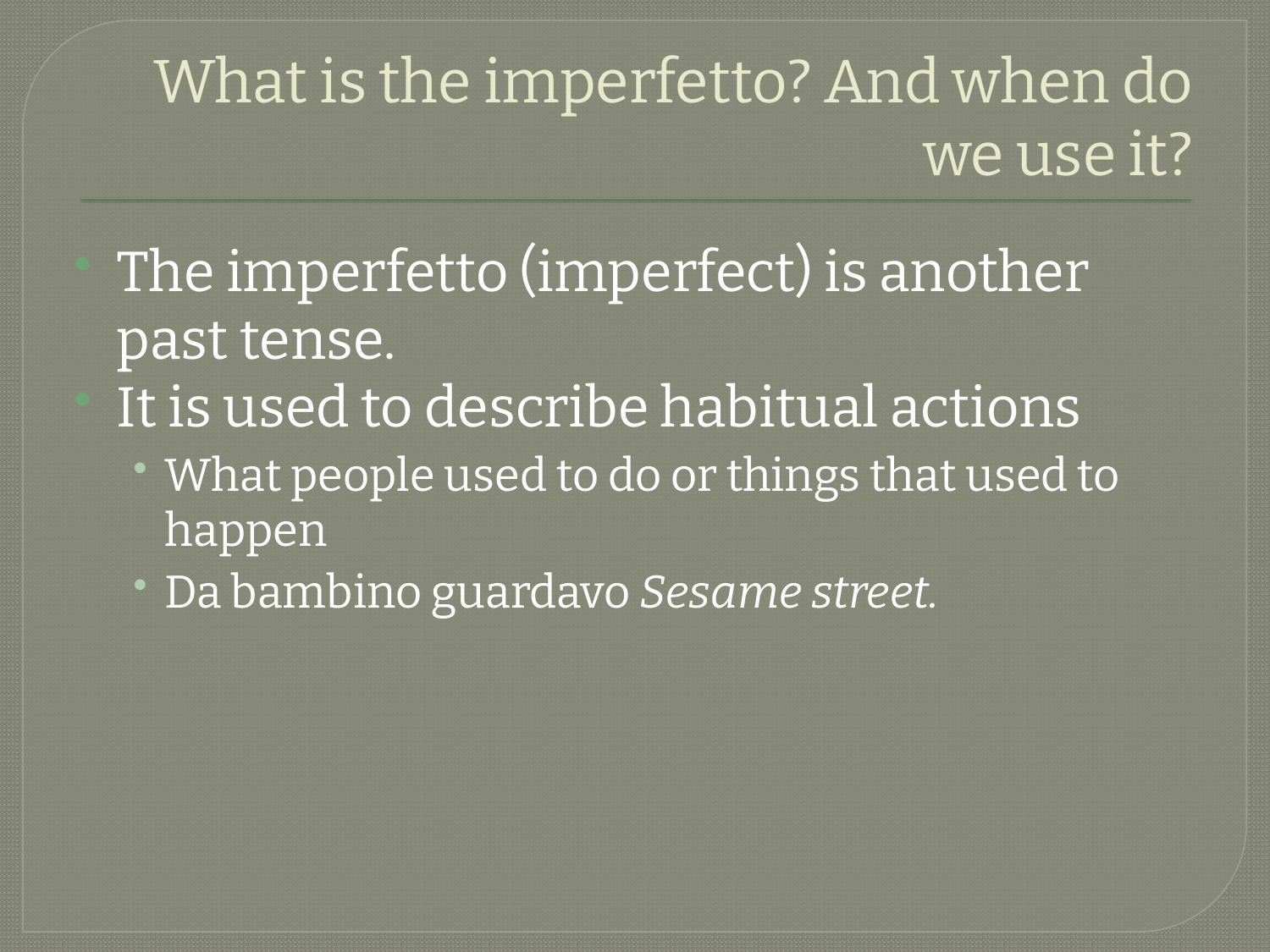

# What is the imperfetto? And when do we use it?
The imperfetto (imperfect) is another past tense.
It is used to describe habitual actions
What people used to do or things that used to happen
Da bambino guardavo Sesame street.